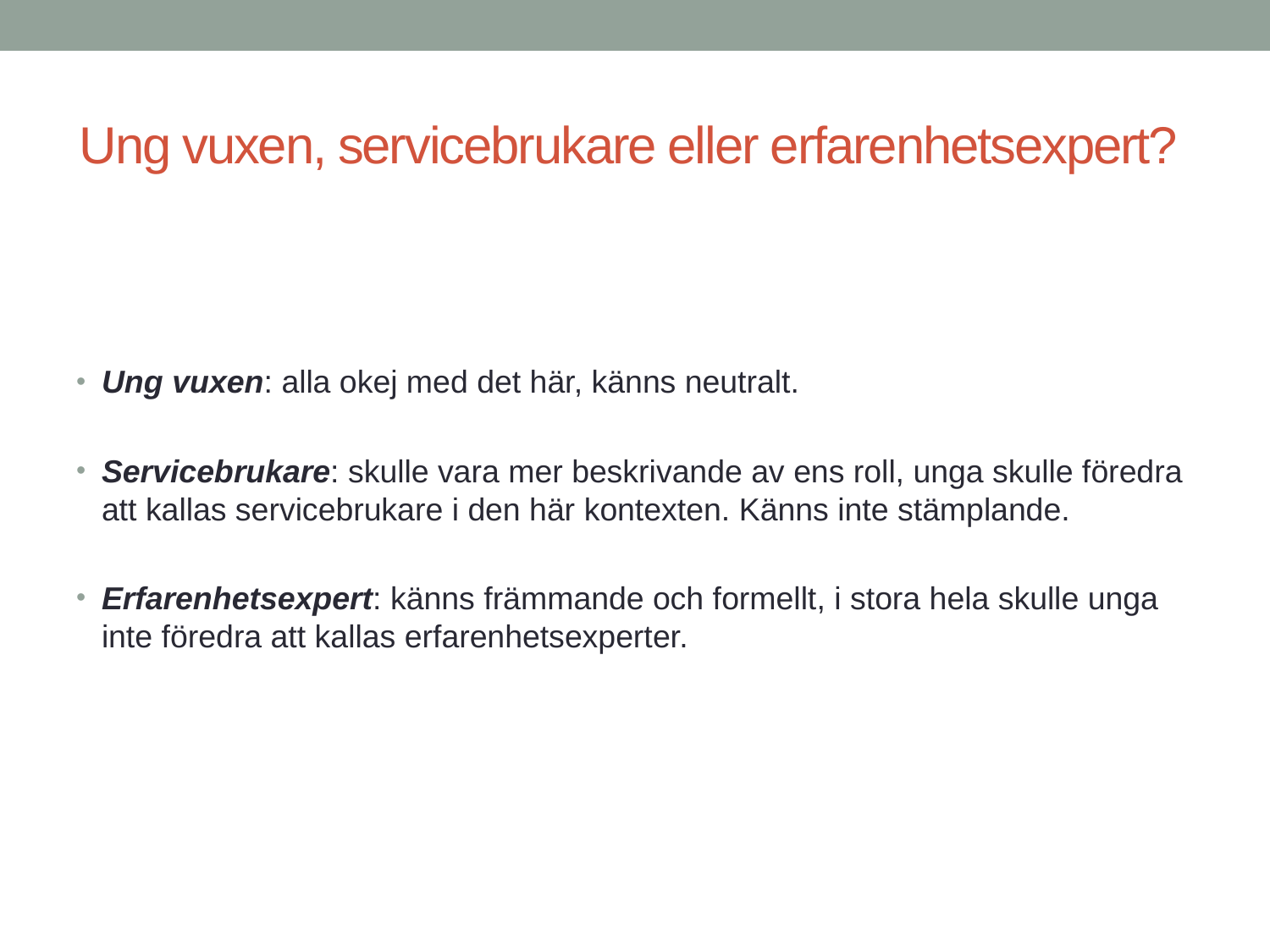

# Ung vuxen, servicebrukare eller erfarenhetsexpert?

Ung vuxen: alla okej med det här, känns neutralt.

Servicebrukare: skulle vara mer beskrivande av ens roll, unga skulle föredra att kallas servicebrukare i den här kontexten. Känns inte stämplande.

Erfarenhetsexpert: känns främmande och formellt, i stora hela skulle unga inte föredra att kallas erfarenhetsexperter.